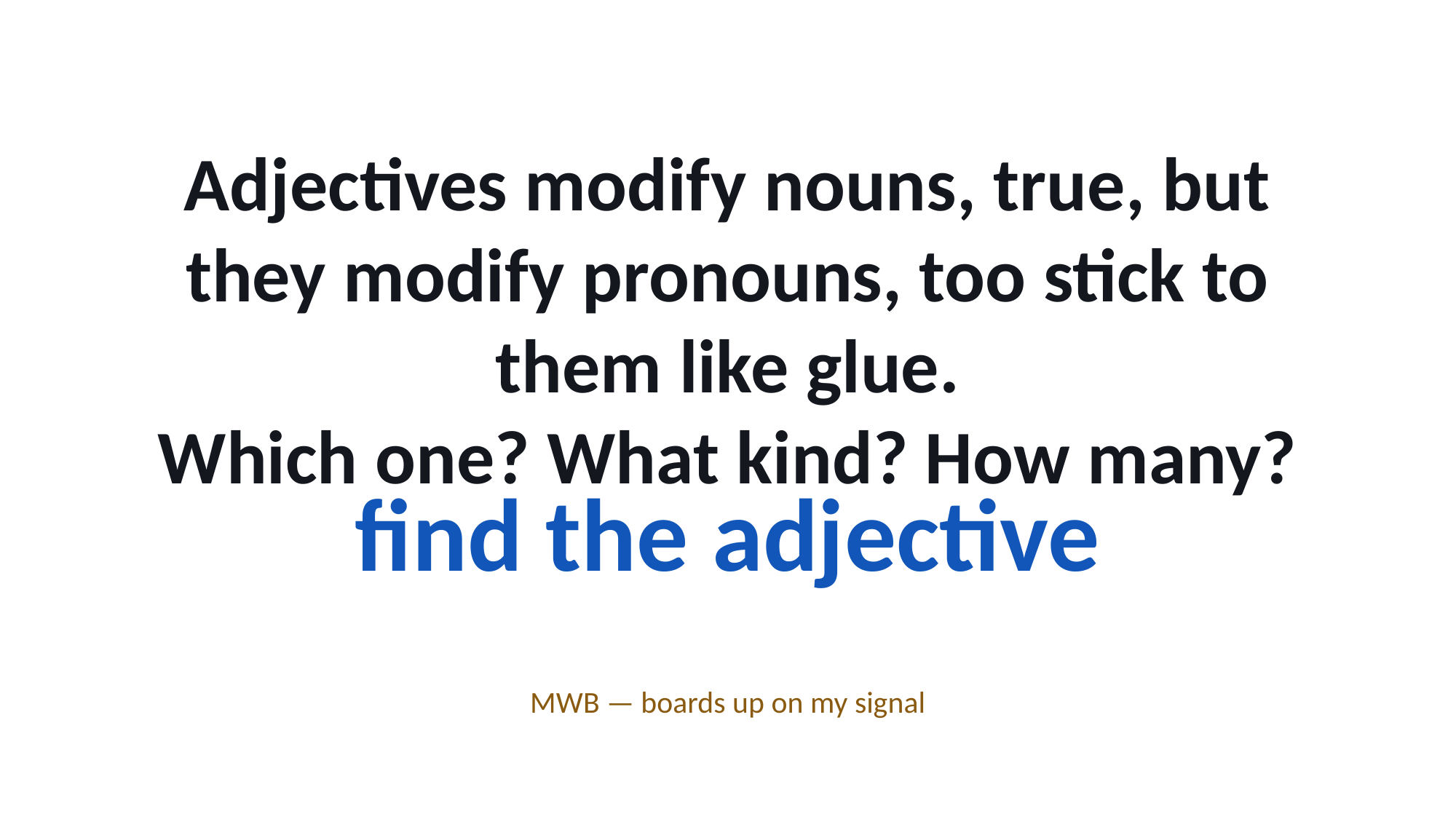

Adjectives modify nouns, true, but they modify pronouns, too stick to them like glue.
Which one? What kind? How many?
find the adjective
MWB — boards up on my signal